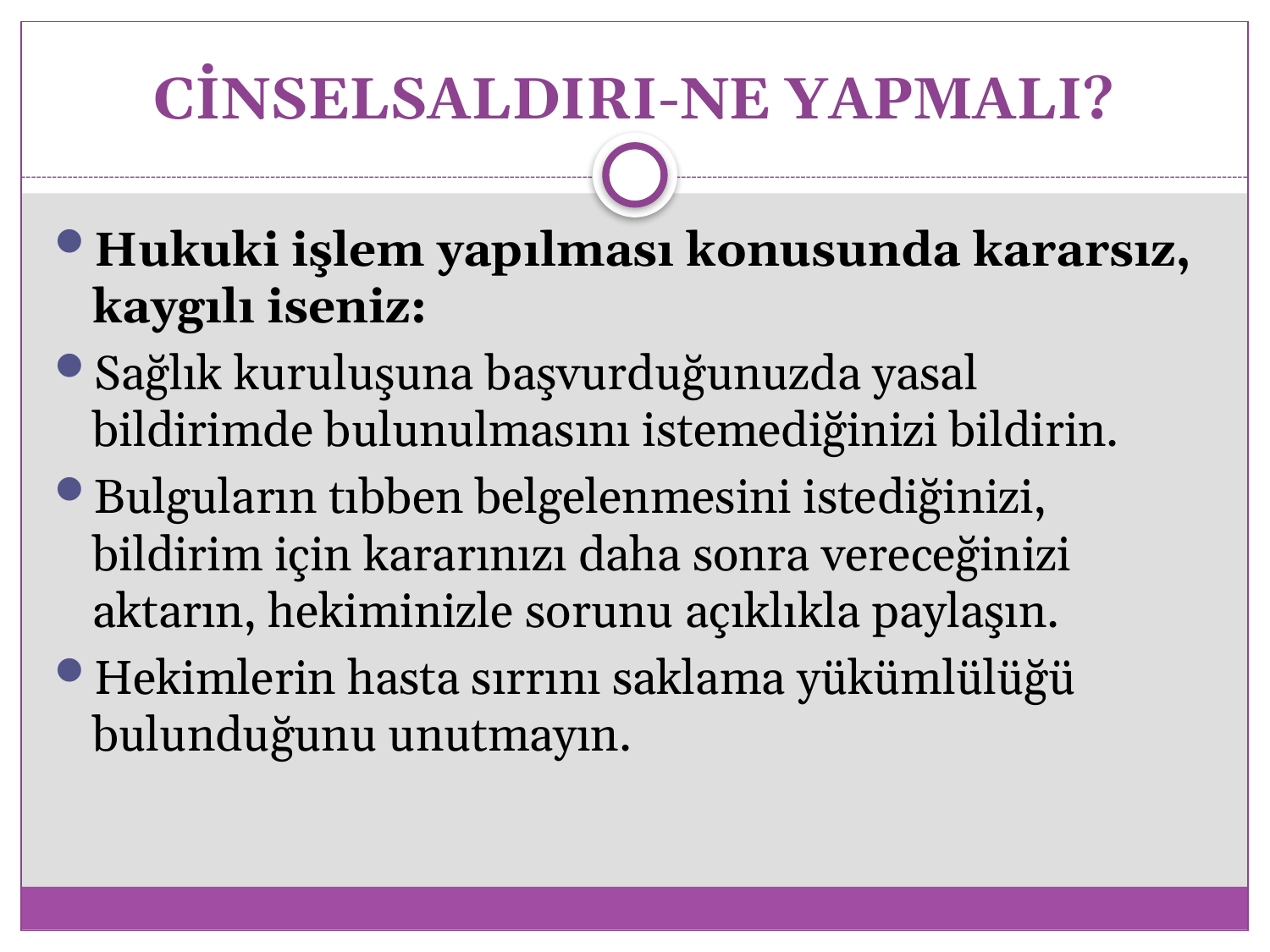

# CİNSELSALDIRI-NE YAPMALI?
Hukuki işlem yapılması konusunda kararsız, kaygılı iseniz:
Sağlık kuruluşuna başvurduğunuzda yasal bildirimde bulunulmasını istemediğinizi bildirin.
Bulguların tıbben belgelenmesini istediğinizi, bildirim için kararınızı daha sonra vereceğinizi aktarın, hekiminizle sorunu açıklıkla paylaşın.
Hekimlerin hasta sırrını saklama yükümlülüğü bulunduğunu unutmayın.